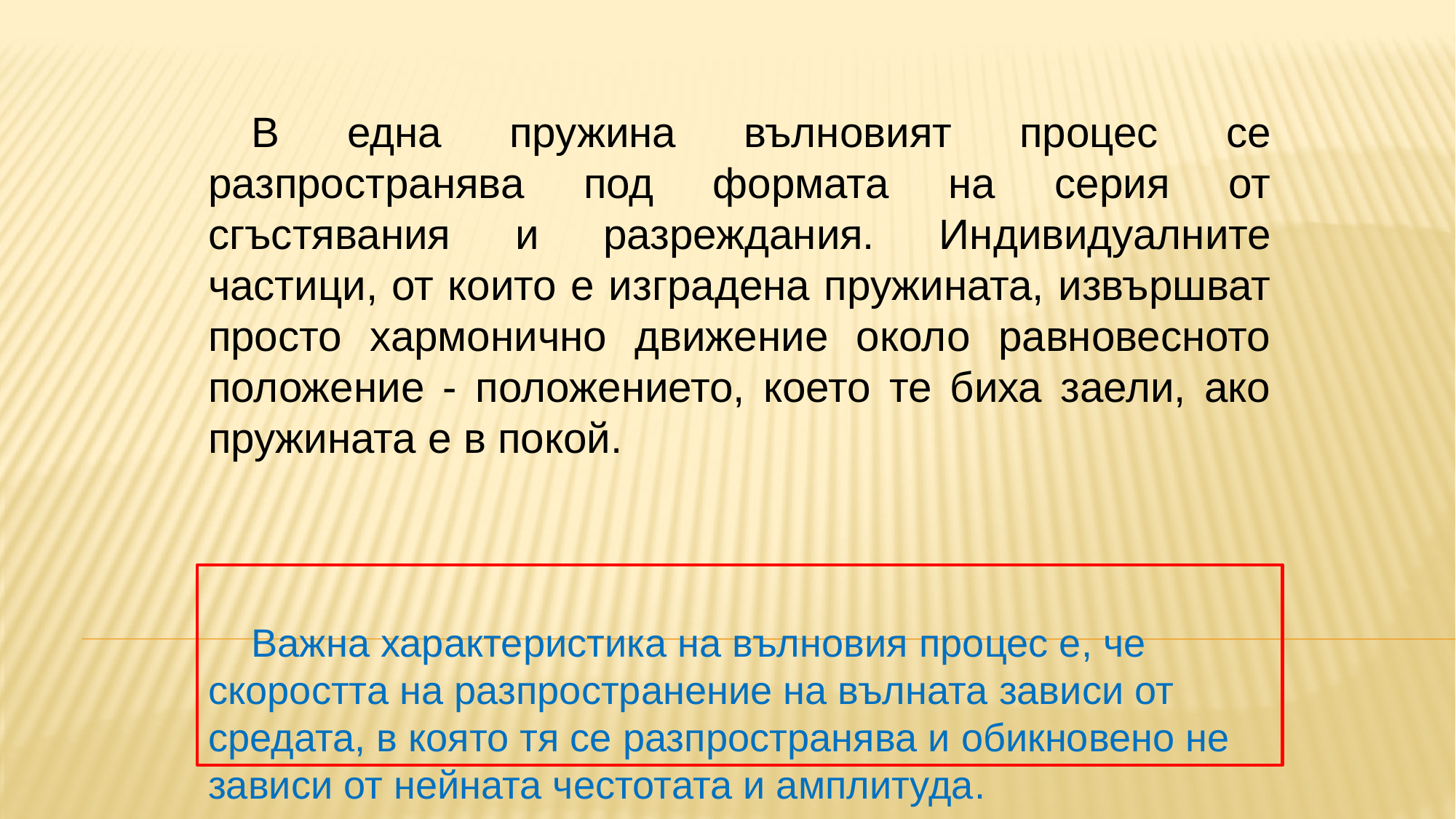

В една пружина вълновият процес се разпространява под формата на серия от сгъстявания и разреждания. Индивидуалните частици, от които е изградена пружината, извършват просто хармонично движение около равновесното положение - положението, което те биха заели, ако пружината е в покой.

Важна характеристика на вълновия процес е, че скоростта на разпространение на вълната зависи от средата, в която тя се разпространява и обикновено не зависи от нейната честотата и амплитуда.